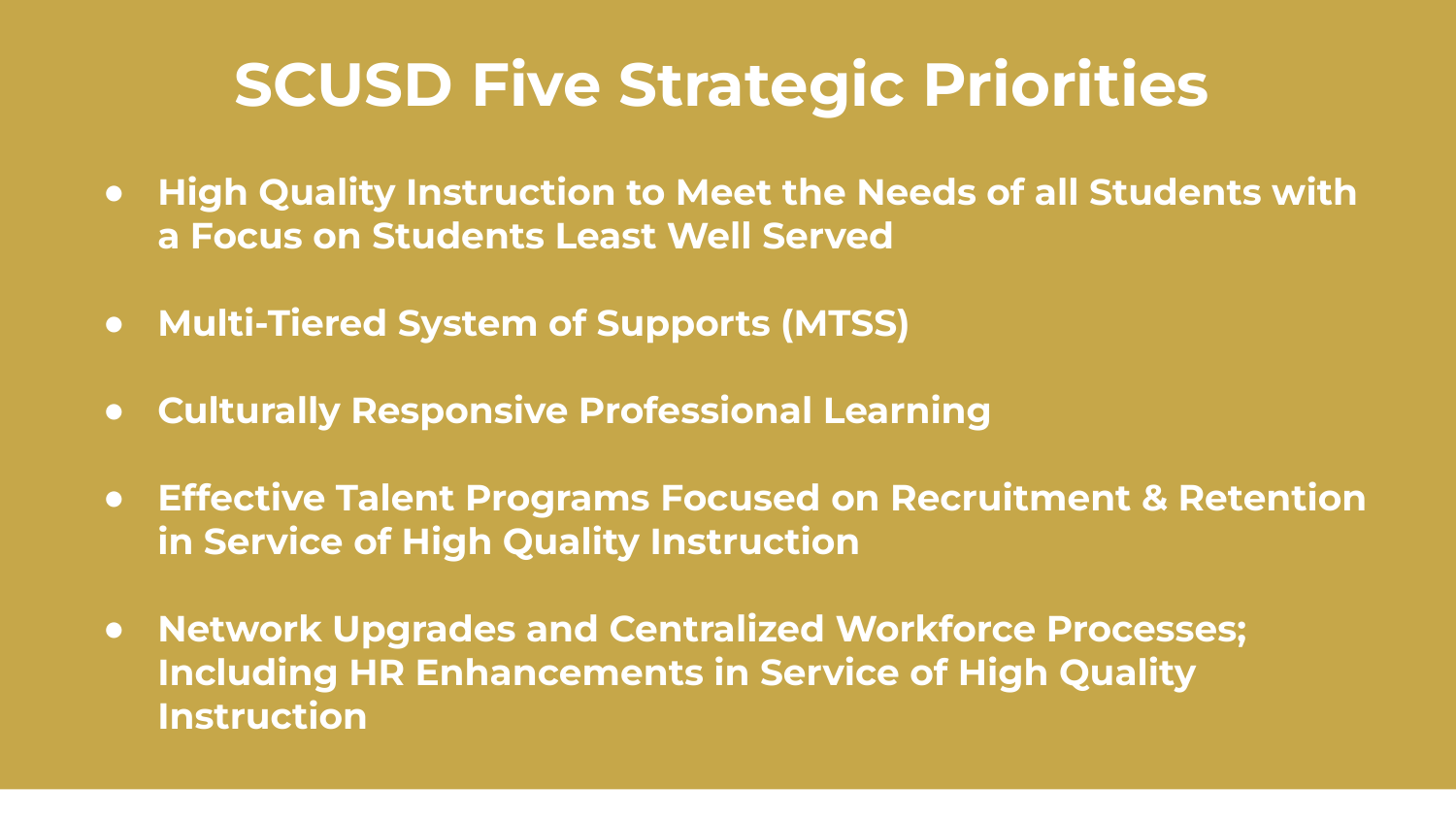

SCUSD Five Strategic Priorities
High Quality Instruction to Meet the Needs of all Students with a Focus on Students Least Well Served

Multi-Tiered System of Supports (MTSS)

Culturally Responsive Professional Learning

Effective Talent Programs Focused on Recruitment & Retention in Service of High Quality Instruction

Network Upgrades and Centralized Workforce Processes; Including HR Enhancements in Service of High Quality Instruction